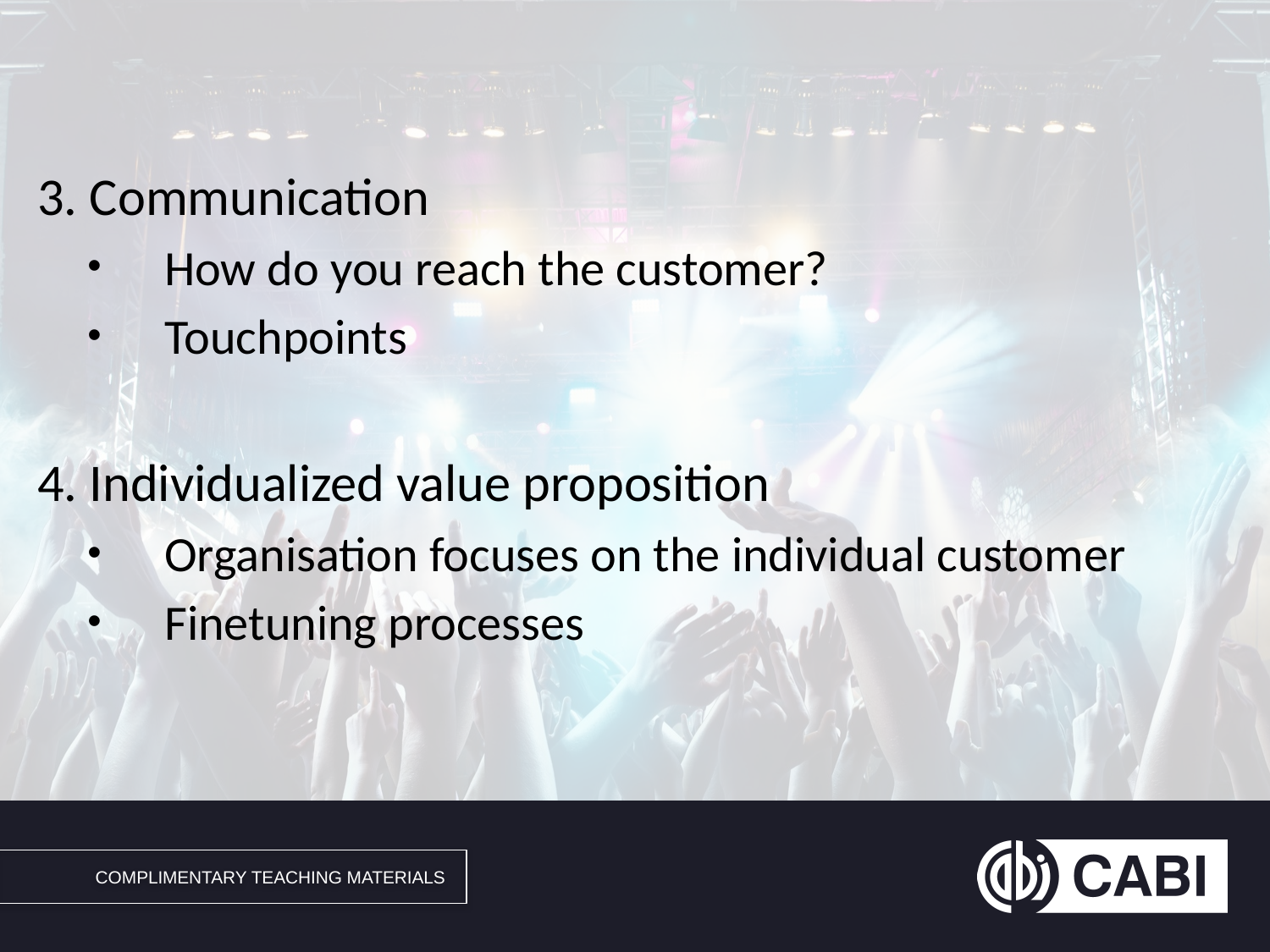

#
3. Communication
	How do you reach the customer?
	Touchpoints

4. Individualized value proposition
	Organisation focuses on the individual customer
	Finetuning processes